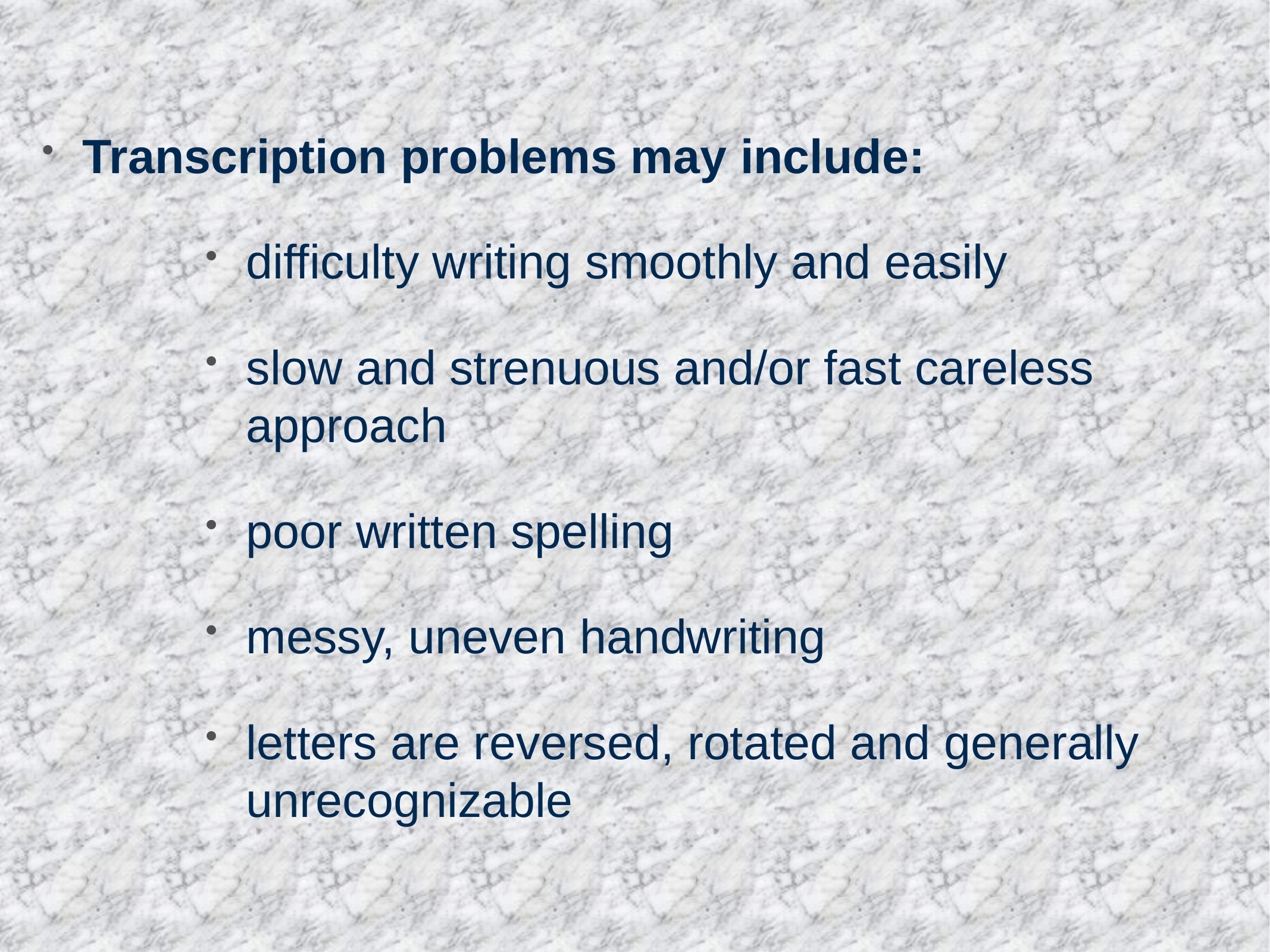

Transcription problems may include:
difficulty writing smoothly and easily
slow and strenuous and/or fast careless approach
poor written spelling
messy, uneven handwriting
letters are reversed, rotated and generally unrecognizable